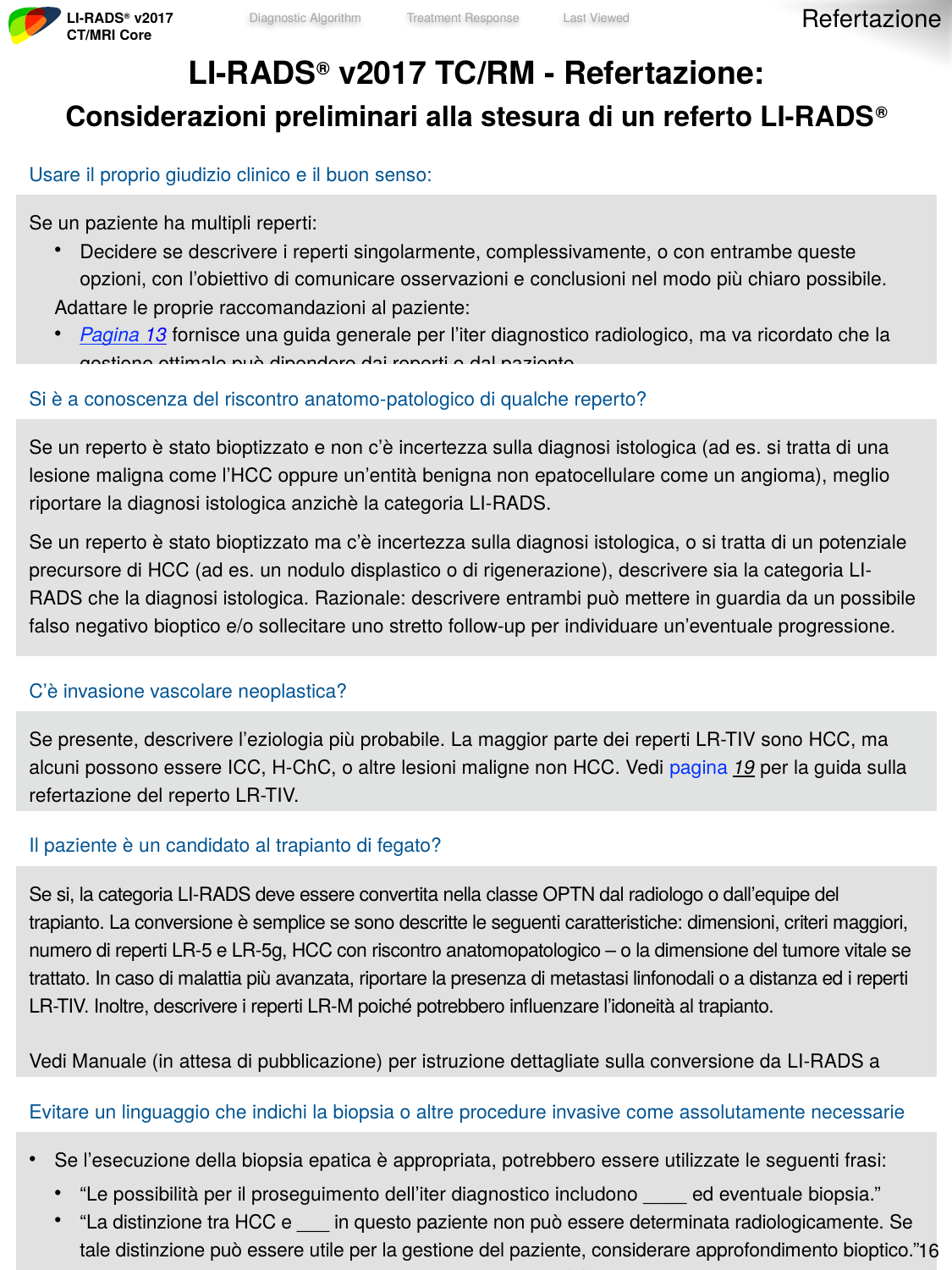

Refertazione
| LI-RADS® v2017 TC/RM - Refertazione: Considerazioni preliminari alla stesura di un referto LI-RADS® |
| --- |
| Usare il proprio giudizio clinico e il buon senso: |
| Se un paziente ha multipli reperti: Decidere se descrivere i reperti singolarmente, complessivamente, o con entrambe queste opzioni, con l’obiettivo di comunicare osservazioni e conclusioni nel modo più chiaro possibile. Adattare le proprie raccomandazioni al paziente: Pagina 13 fornisce una guida generale per l’iter diagnostico radiologico, ma va ricordato che la gestione ottimale può dipendere dai reperti o dal paziente. |
| Si è a conoscenza del riscontro anatomo-patologico di qualche reperto? |
| Se un reperto è stato bioptizzato e non c’è incertezza sulla diagnosi istologica (ad es. si tratta di una lesione maligna come l’HCC oppure un’entità benigna non epatocellulare come un angioma), meglio riportare la diagnosi istologica anzichè la categoria LI-RADS. Se un reperto è stato bioptizzato ma c’è incertezza sulla diagnosi istologica, o si tratta di un potenziale precursore di HCC (ad es. un nodulo displastico o di rigenerazione), descrivere sia la categoria LI-RADS che la diagnosi istologica. Razionale: descrivere entrambi può mettere in guardia da un possibile falso negativo bioptico e/o sollecitare uno stretto follow-up per individuare un’eventuale progressione. Vedi pagina 31 per un’ulteriore guida. |
| C’è invasione vascolare neoplastica? |
| Se presente, descrivere l’eziologia più probabile. La maggior parte dei reperti LR-TIV sono HCC, ma alcuni possono essere ICC, H-ChC, o altre lesioni maligne non HCC. Vedi pagina 19 per la guida sulla refertazione del reperto LR-TIV. |
| Il paziente è un candidato al trapianto di fegato? |
| Se si, la categoria LI-RADS deve essere convertita nella classe OPTN dal radiologo o dall’equipe del trapianto. La conversione è semplice se sono descritte le seguenti caratteristiche: dimensioni, criteri maggiori, numero di reperti LR-5 e LR-5g, HCC con riscontro anatomopatologico – o la dimensione del tumore vitale se trattato. In caso di malattia più avanzata, riportare la presenza di metastasi linfonodali o a distanza ed i reperti LR-TIV. Inoltre, descrivere i reperti LR-M poiché potrebbero influenzare l’idoneità al trapianto. Vedi Manuale (in attesa di pubblicazione) per istruzione dettagliate sulla conversione da LI-RADS a OPTN. |
| Evitare un linguaggio che indichi la biopsia o altre procedure invasive come assolutamente necessarie |
| Se l’esecuzione della biopsia epatica è appropriata, potrebbero essere utilizzate le seguenti frasi: “Le possibilità per il proseguimento dell’iter diagnostico includono \_\_\_\_ ed eventuale biopsia.” “La distinzione tra HCC e \_\_\_ in questo paziente non può essere determinata radiologicamente. Se tale distinzione può essere utile per la gestione del paziente, considerare approfondimento bioptico.” “ La biopsia può essere necessaria per distinguere tra HCC e \_\_\_.” “…verosimile HCC. Per una diagnosi definitiva, considerare approfondimento bioptico.” |
16